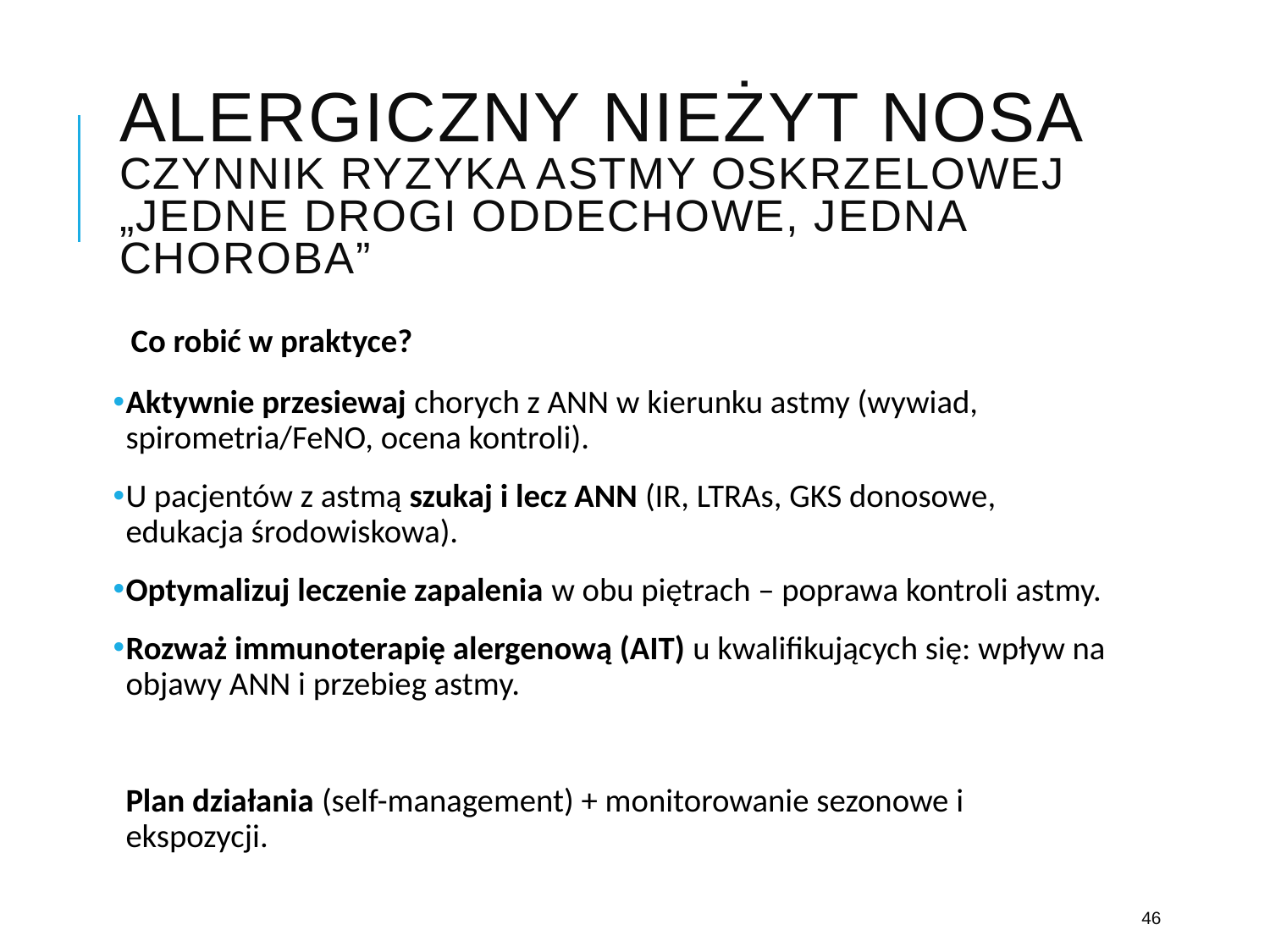

# Alergiczny nieżyt nosa czynnik ryzyka astmy oskrzelowej „Jedne drogi oddechowe, jedna choroba”
Co robić w praktyce?
Aktywnie przesiewaj chorych z ANN w kierunku astmy (wywiad, spirometria/FeNO, ocena kontroli).
U pacjentów z astmą szukaj i lecz ANN (IR, LTRAs, GKS donosowe, edukacja środowiskowa).
Optymalizuj leczenie zapalenia w obu piętrach – poprawa kontroli astmy.
Rozważ immunoterapię alergenową (AIT) u kwalifikujących się: wpływ na objawy ANN i przebieg astmy.

Plan działania (self-management) + monitorowanie sezonowe i ekspozycji.

46